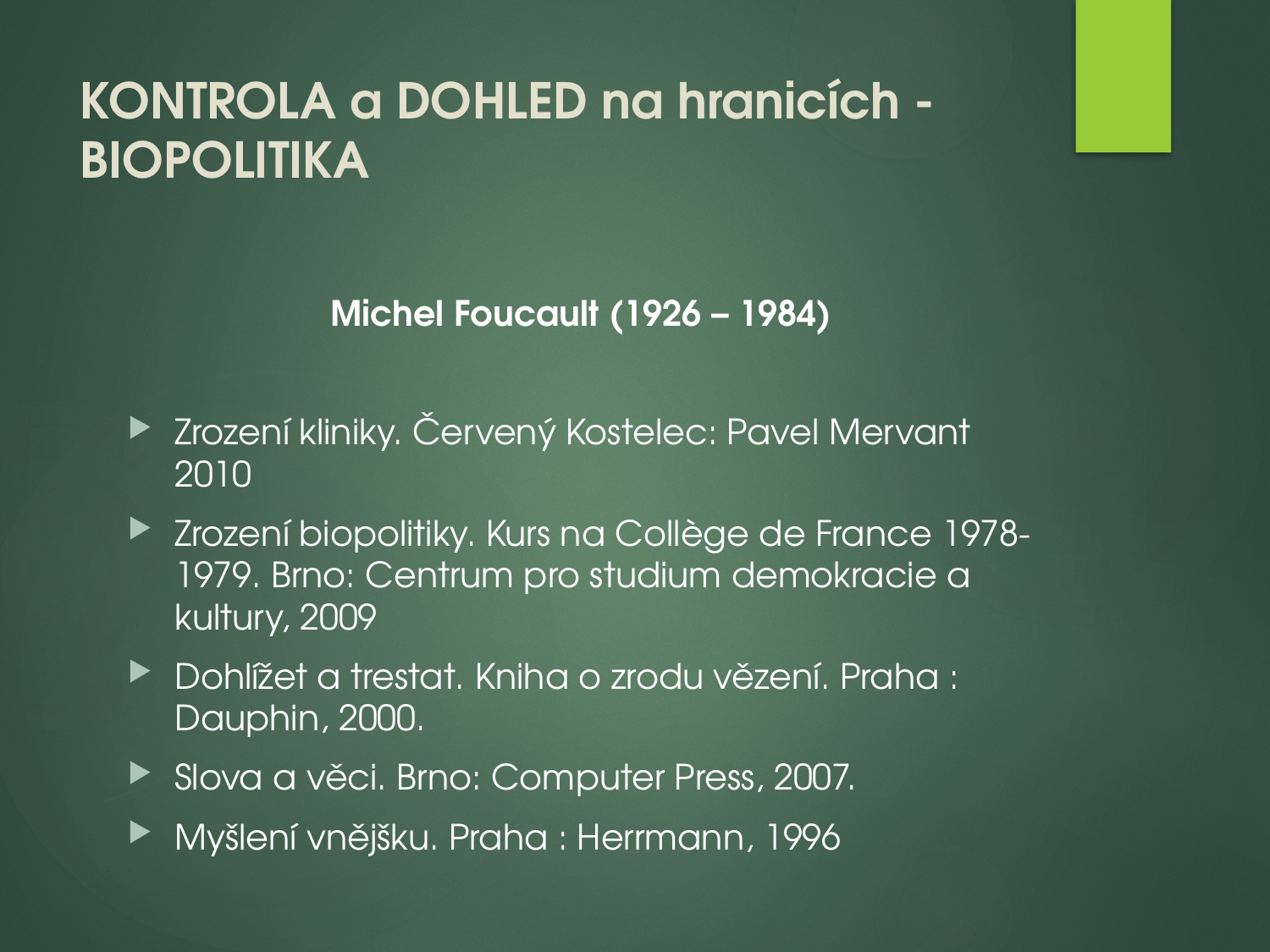

# KONTROLA a DOHLED na hranicích - BIOPOLITIKA
Michel Foucault (1926 – 1984)

Zrození kliniky. Červený Kostelec: Pavel Mervant 2010
Zrození biopolitiky. Kurs na Collège de France 1978-1979. Brno: Centrum pro studium demokracie a kultury, 2009
Dohlížet a trestat. Kniha o zrodu vězení. Praha : Dauphin, 2000.
Slova a věci. Brno: Computer Press, 2007.
Myšlení vnějšku. Praha : Herrmann, 1996